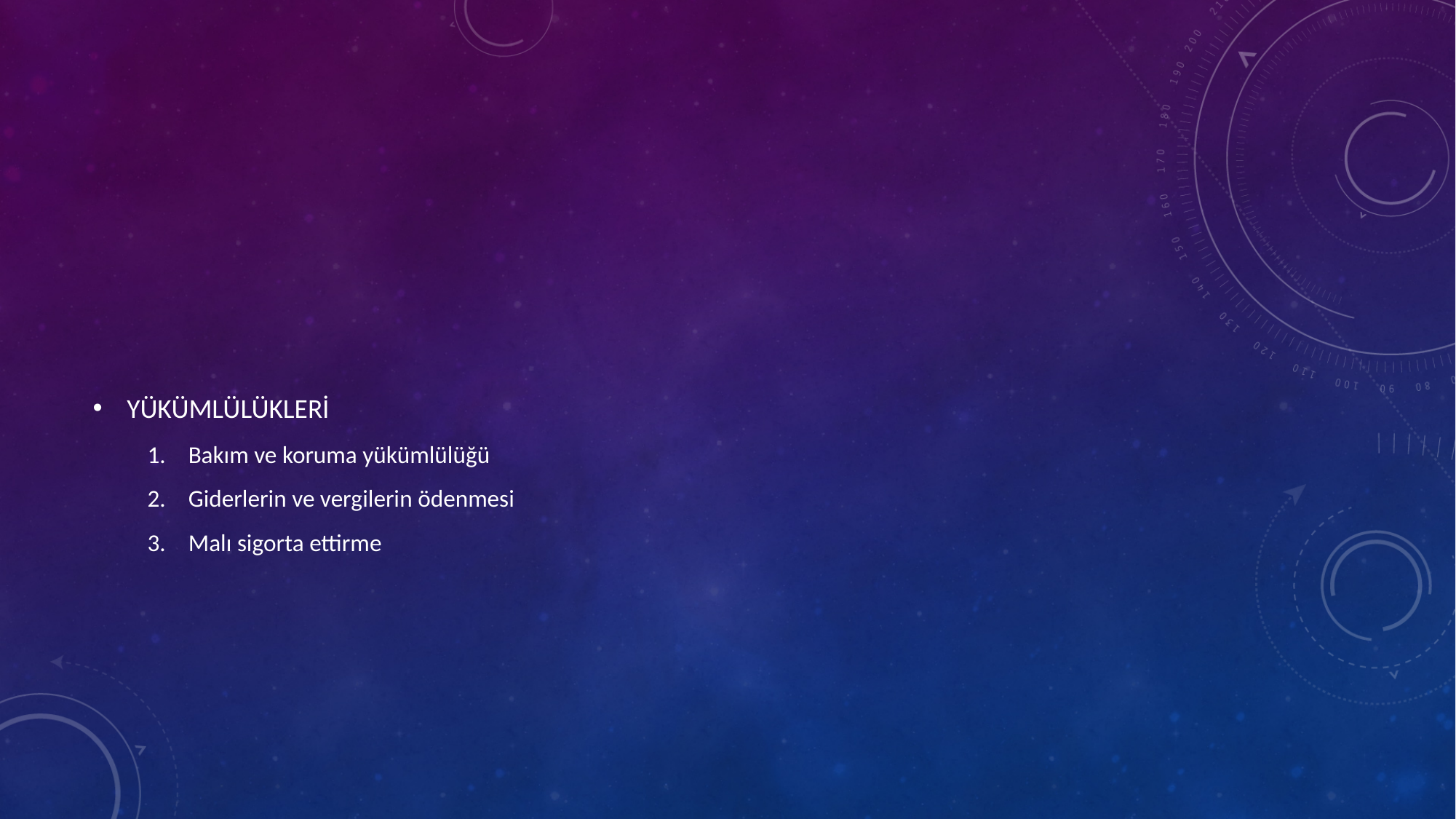

#
YÜKÜMLÜLÜKLERİ
Bakım ve koruma yükümlülüğü
Giderlerin ve vergilerin ödenmesi
Malı sigorta ettirme